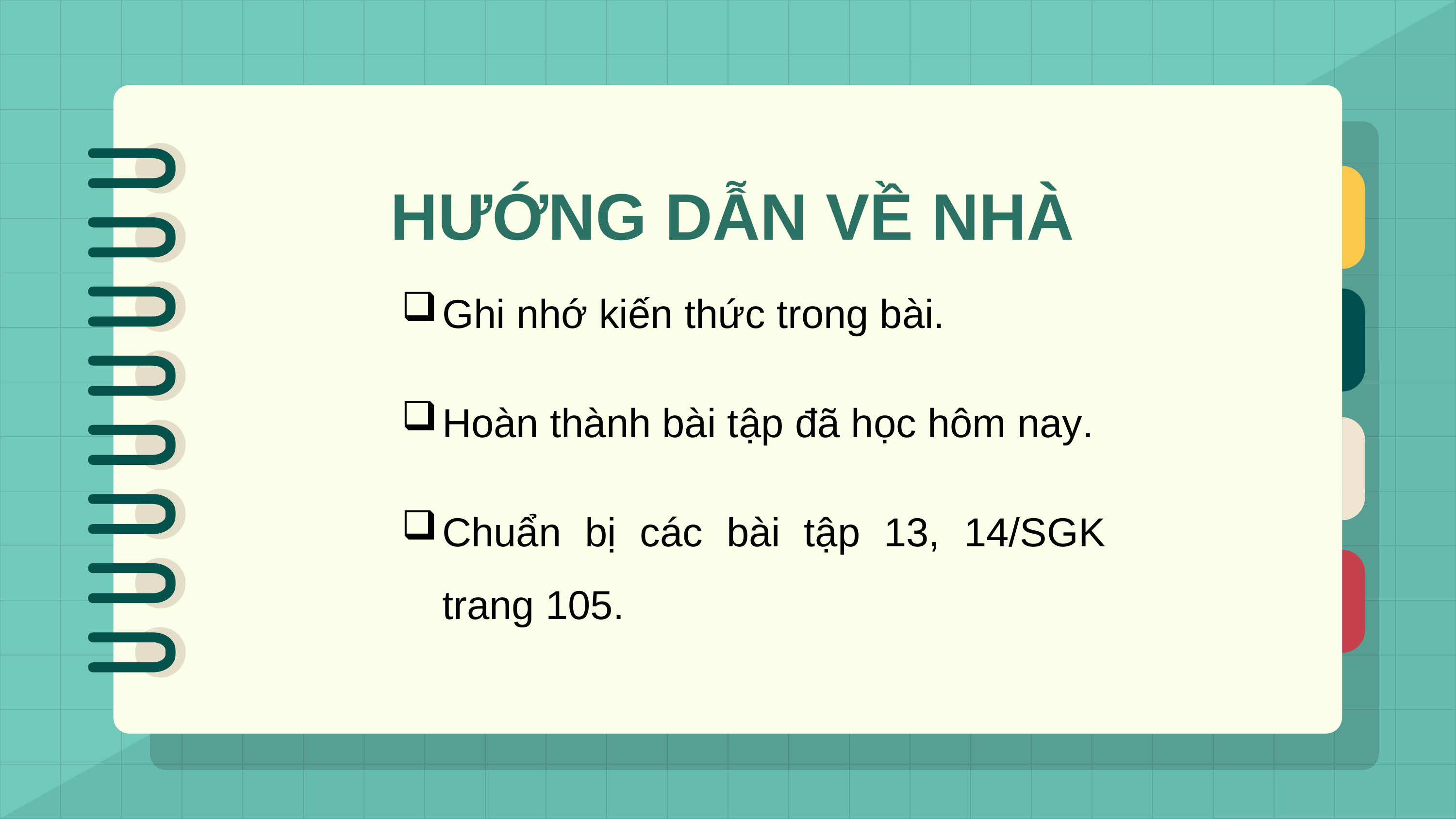

HƯỚNG DẪN VỀ NHÀ
Ghi nhớ kiến thức trong bài.
Hoàn thành bài tập đã học hôm nay.
Chuẩn bị các bài tập 13, 14/SGK trang 105.